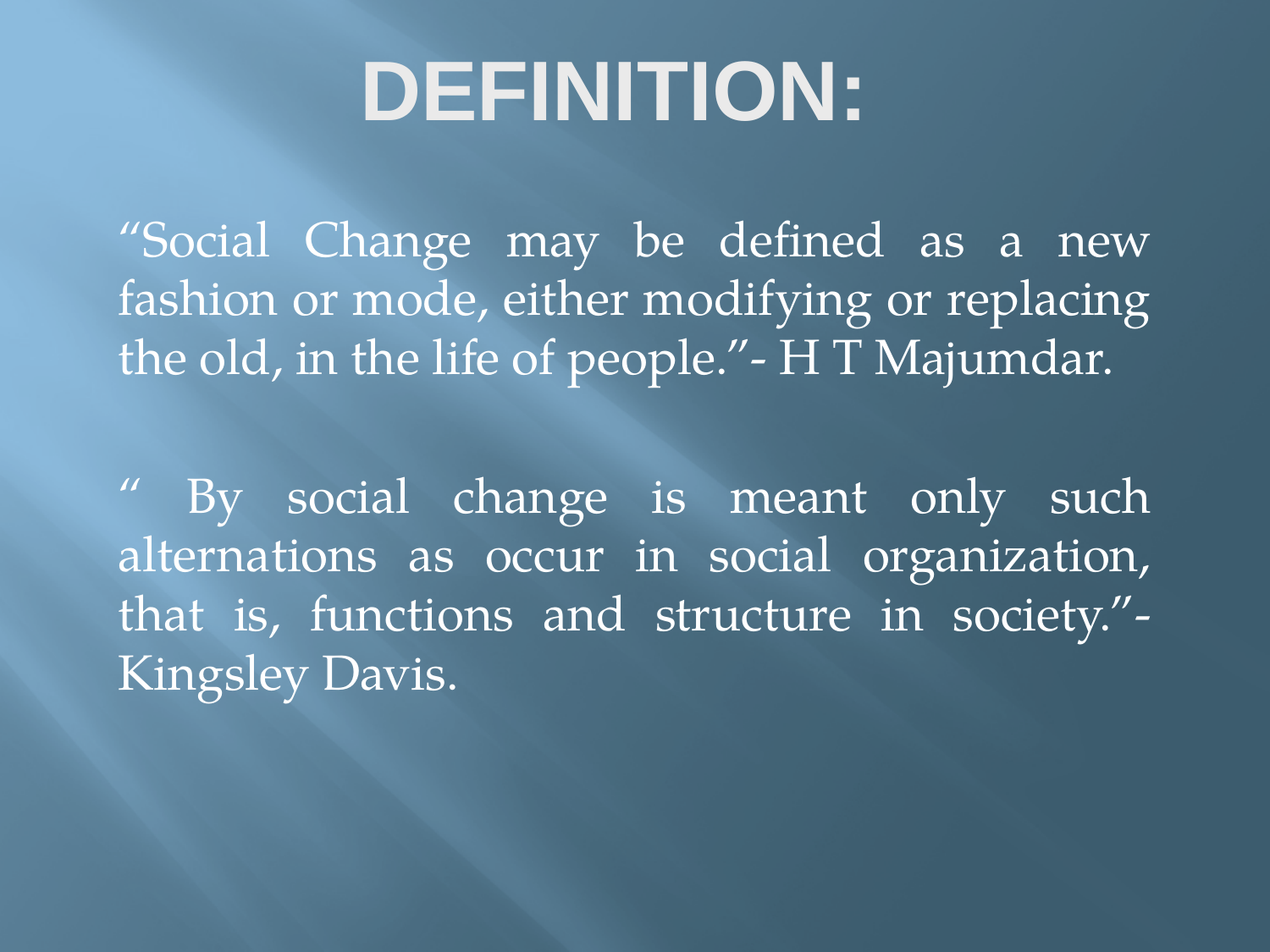

# DEFINITION:
“Social Change may be defined as a new fashion or mode, either modifying or replacing the old, in the life of people.”- H T Majumdar.

“ By social change is meant only such alternations as occur in social organization, that is, functions and structure in society.”- Kingsley Davis.